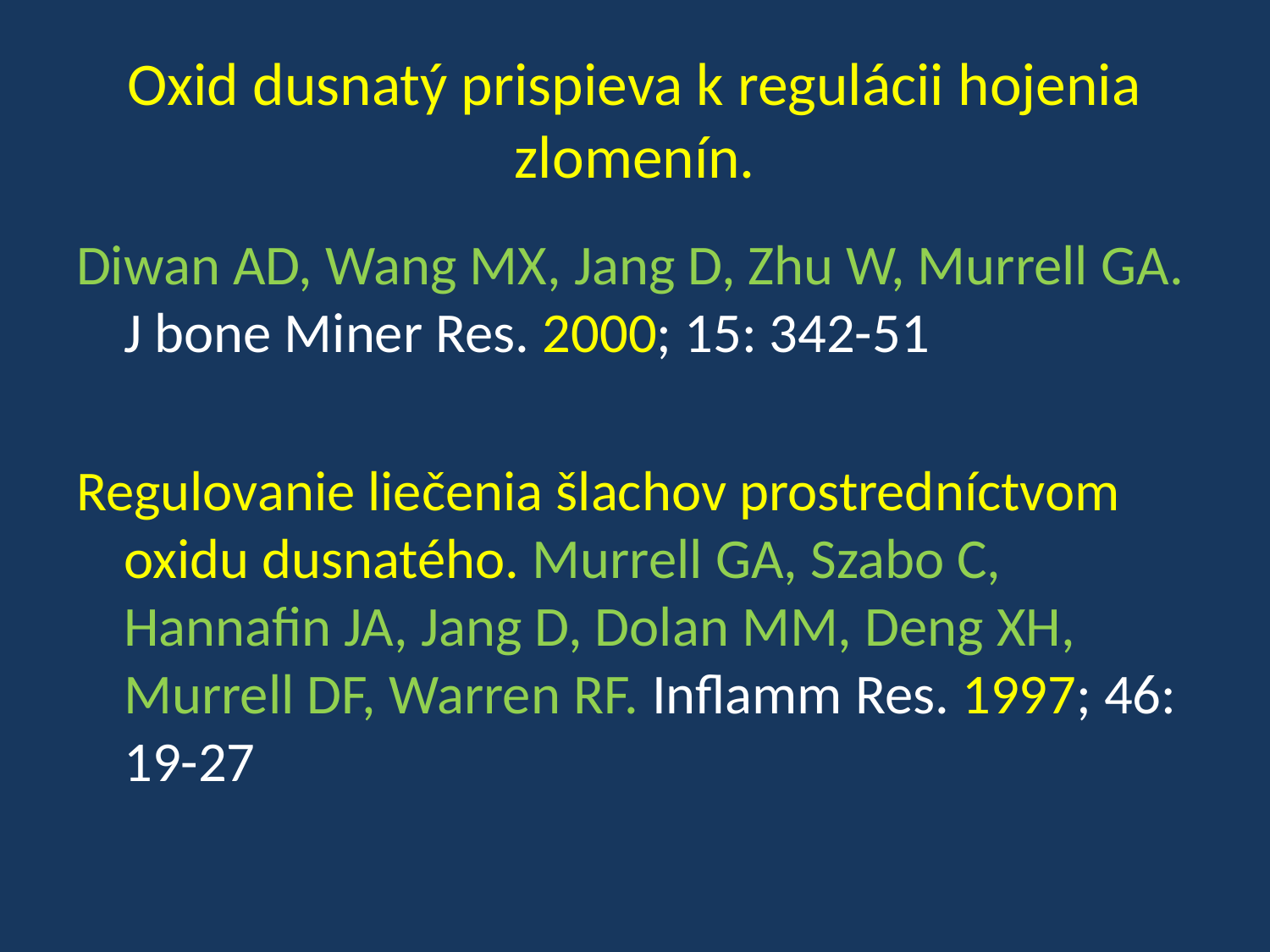

# Oxid dusnatý prispieva k regulácii hojenia zlomenín.
Diwan AD, Wang MX, Jang D, Zhu W, Murrell GA. J bone Miner Res. 2000; 15: 342-51

Regulovanie liečenia šlachov prostredníctvom oxidu dusnatého. Murrell GA, Szabo C, Hannafin JA, Jang D, Dolan MM, Deng XH, Murrell DF, Warren RF. Inflamm Res. 1997; 46: 19-27